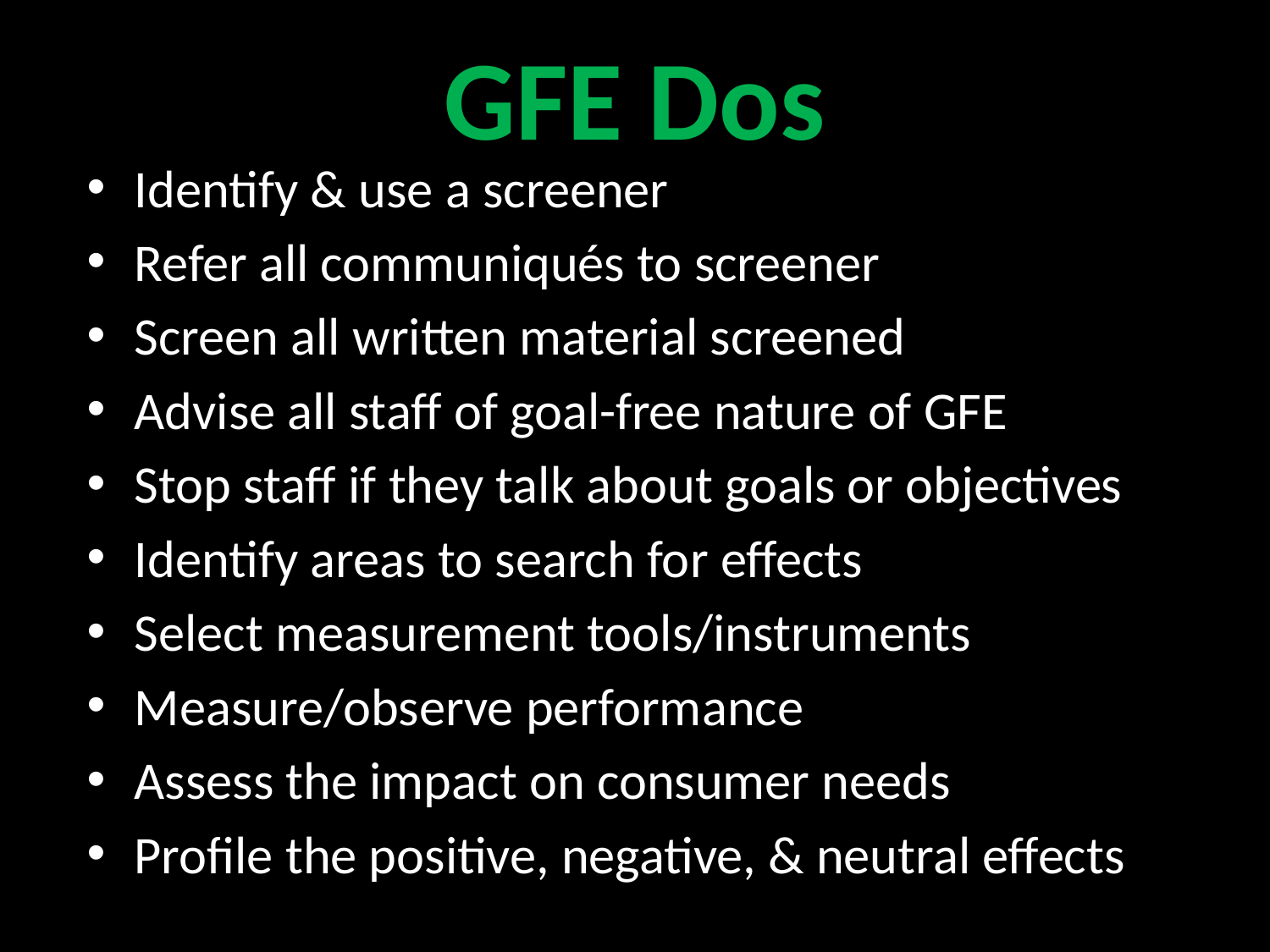

GFE Dos
Identify & use a screener
Refer all communiqués to screener
Screen all written material screened
Advise all staff of goal-free nature of GFE
Stop staff if they talk about goals or objectives
Identify areas to search for effects
Select measurement tools/instruments
Measure/observe performance
Assess the impact on consumer needs
Profile the positive, negative, & neutral effects